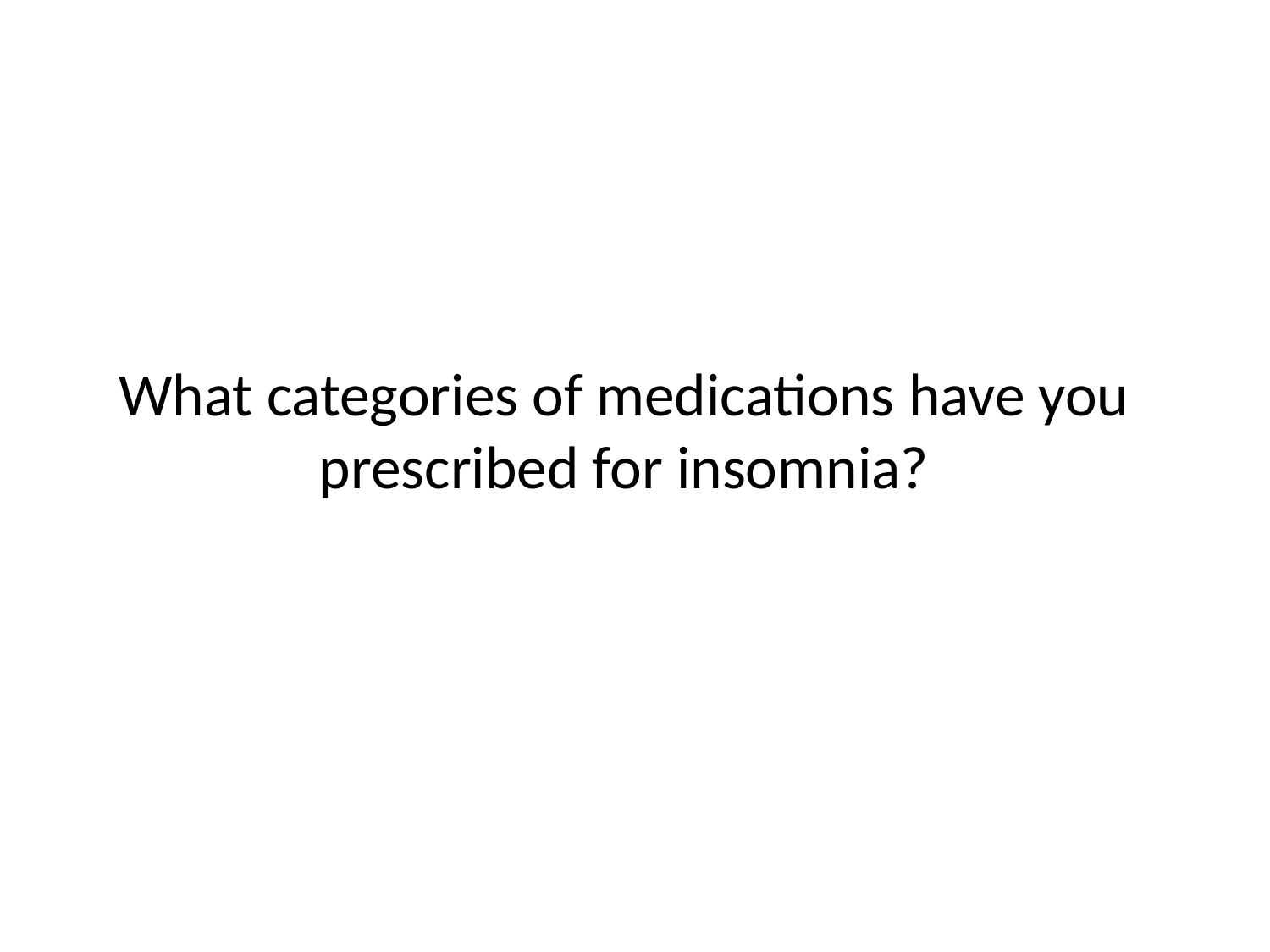

# What categories of medications have you prescribed for insomnia?